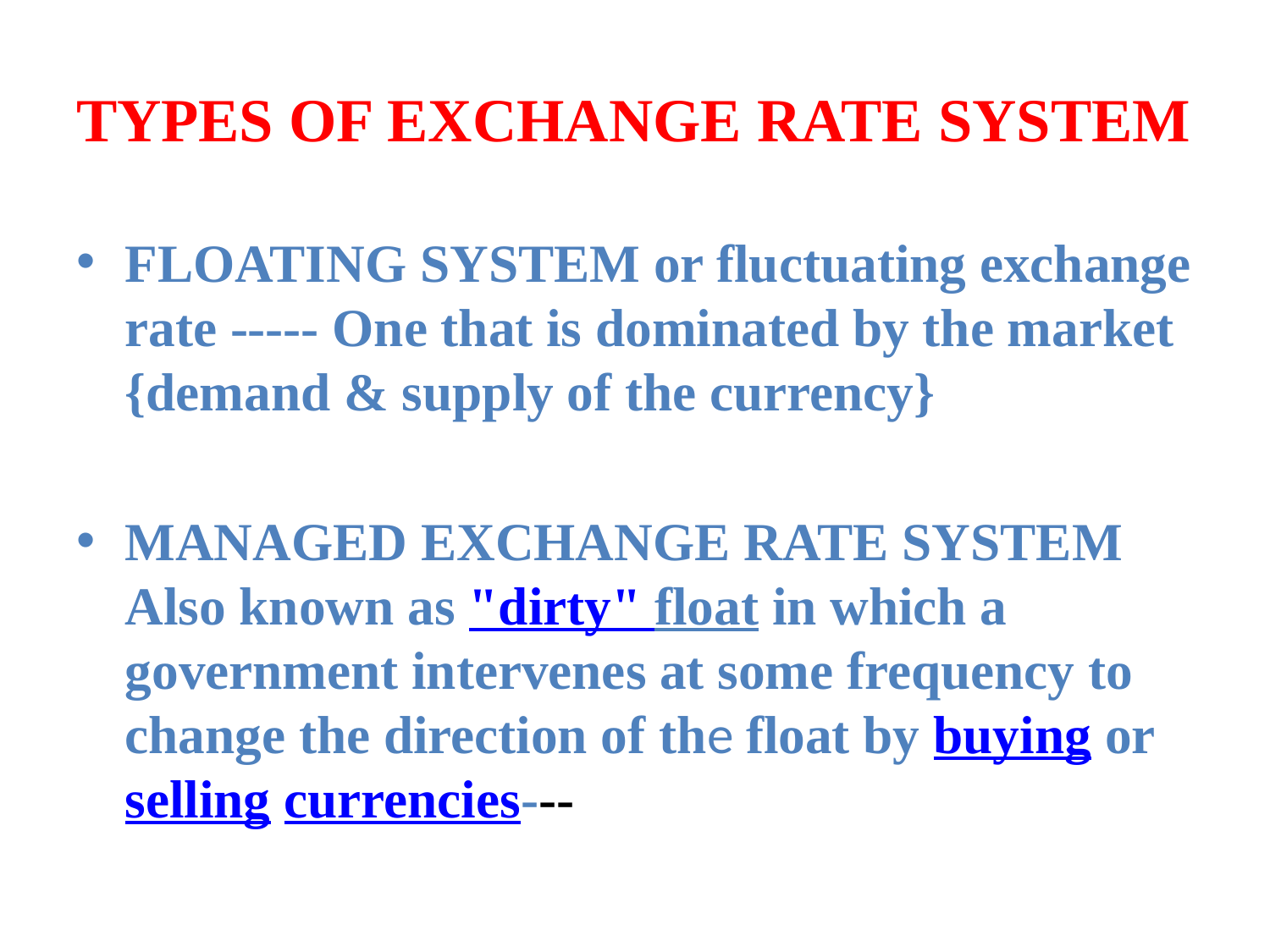

# TYPES OF EXCHANGE RATE SYSTEM
FLOATING SYSTEM or fluctuating exchange rate ----- One that is dominated by the market {demand & supply of the currency}

MANAGED EXCHANGE RATE SYSTEM Also known as "dirty" float in which a government intervenes at some frequency to change the direction of the float by buying or selling currencies---